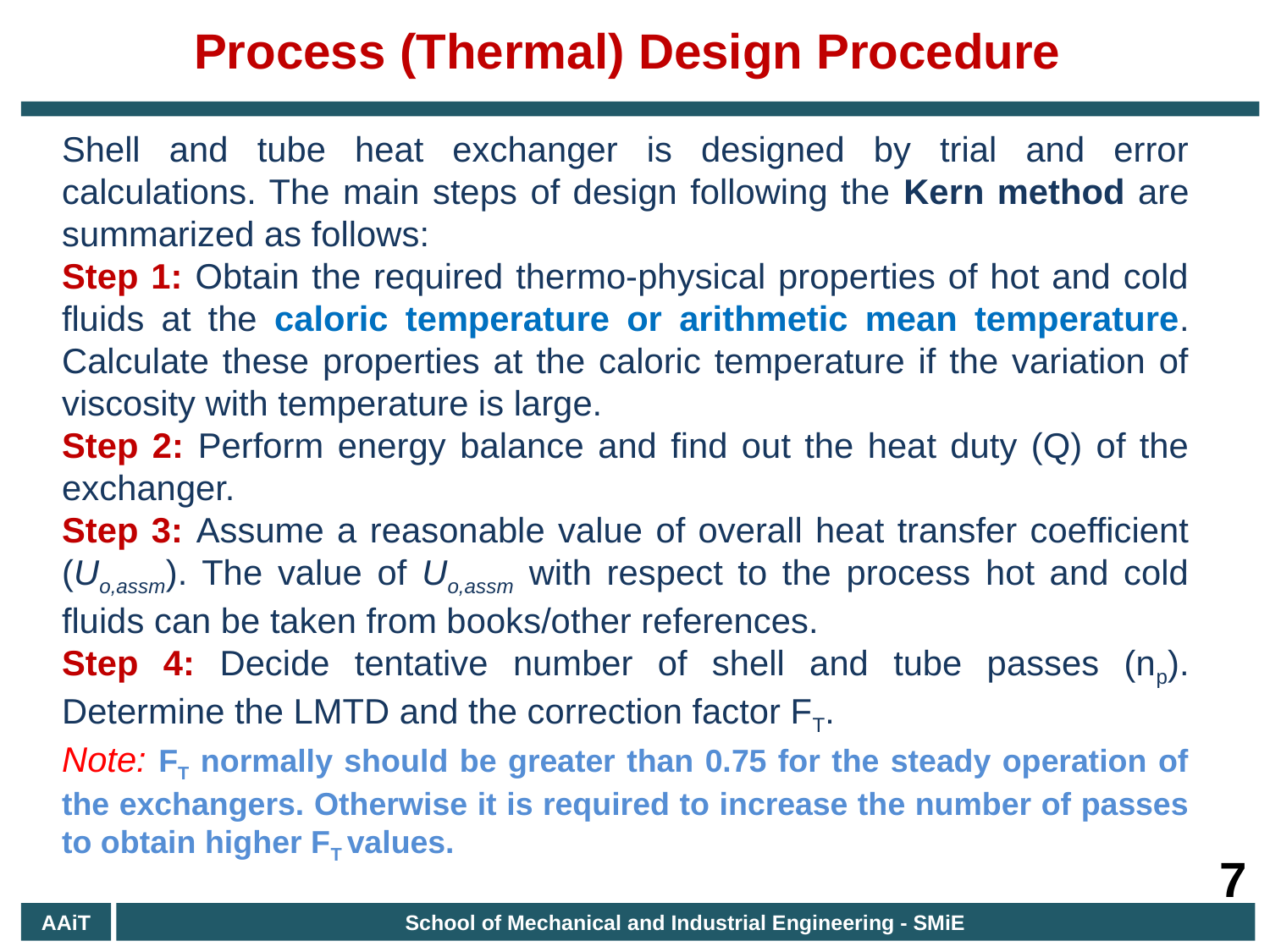

Process (Thermal) Design Procedure

Shell and tube heat exchanger is designed by trial and error calculations. The main steps of design following the Kern method are summarized as follows:
Step 1: Obtain the required thermo-physical properties of hot and cold fluids at the caloric temperature or arithmetic mean temperature. Calculate these properties at the caloric temperature if the variation of viscosity with temperature is large.
Step 2: Perform energy balance and find out the heat duty (Q) of the exchanger.
Step 3: Assume a reasonable value of overall heat transfer coefficient (Uo,assm). The value of Uo,assm with respect to the process hot and cold fluids can be taken from books/other references.
Step 4: Decide tentative number of shell and tube passes (np). Determine the LMTD and the correction factor FT.
Note: FT normally should be greater than 0.75 for the steady operation of the exchangers. Otherwise it is required to increase the number of passes to obtain higher FT values.
7
AAiT
School of Mechanical and Industrial Engineering - SMiE